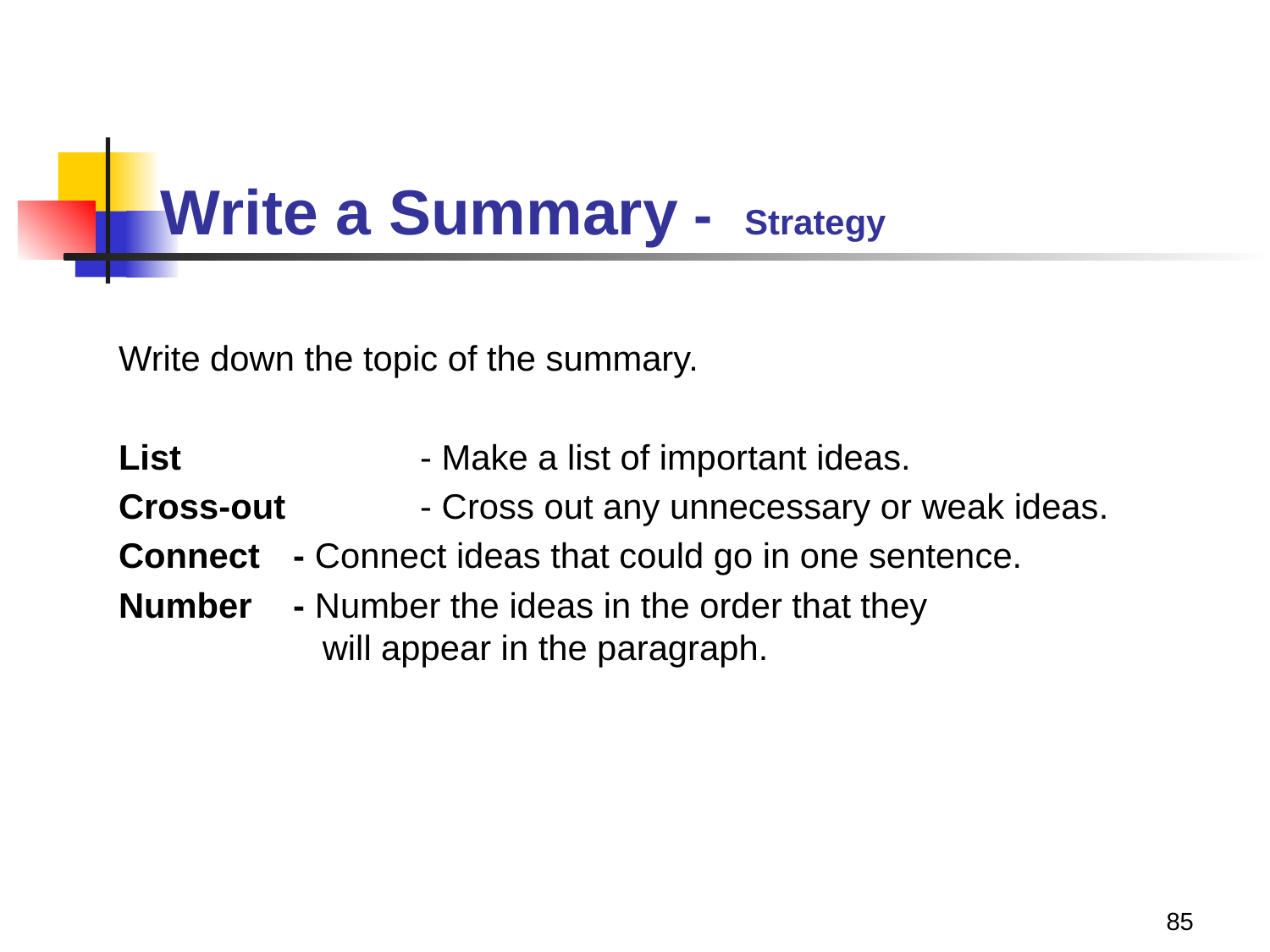

# Write a Summary -  Strategy

Write down the topic of the summary.

List  		- Make a list of important ideas.
Cross-out  	- Cross out any unnecessary or weak ideas.
Connect 	- Connect ideas that could go in one sentence.
Number 	- Number the ideas in the order that they 		 	   will appear in the paragraph.
85